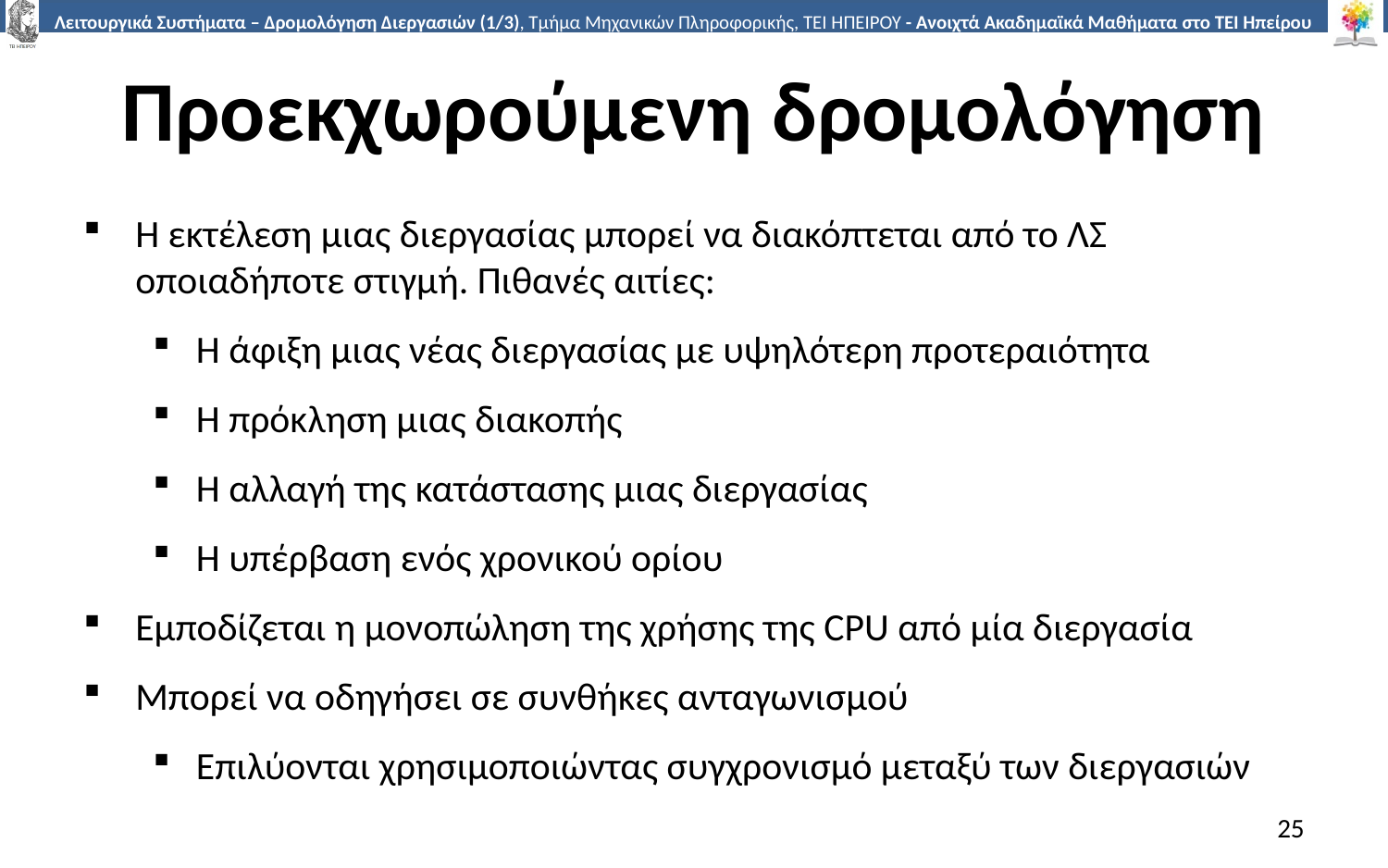

# Προεκχωρούμενη δρομολόγηση
Η εκτέλεση μιας διεργασίας μπορεί να διακόπτεται από το ΛΣ οποιαδήποτε στιγμή. Πιθανές αιτίες:
Η άφιξη μιας νέας διεργασίας με υψηλότερη προτεραιότητα
Η πρόκληση μιας διακοπής
Η αλλαγή της κατάστασης μιας διεργασίας
Η υπέρβαση ενός χρονικού ορίου
Εμποδίζεται η μονοπώληση της χρήσης της CPU από μία διεργασία
Μπορεί να οδηγήσει σε συνθήκες ανταγωνισμού
Επιλύονται χρησιμοποιώντας συγχρονισμό μεταξύ των διεργασιών
25